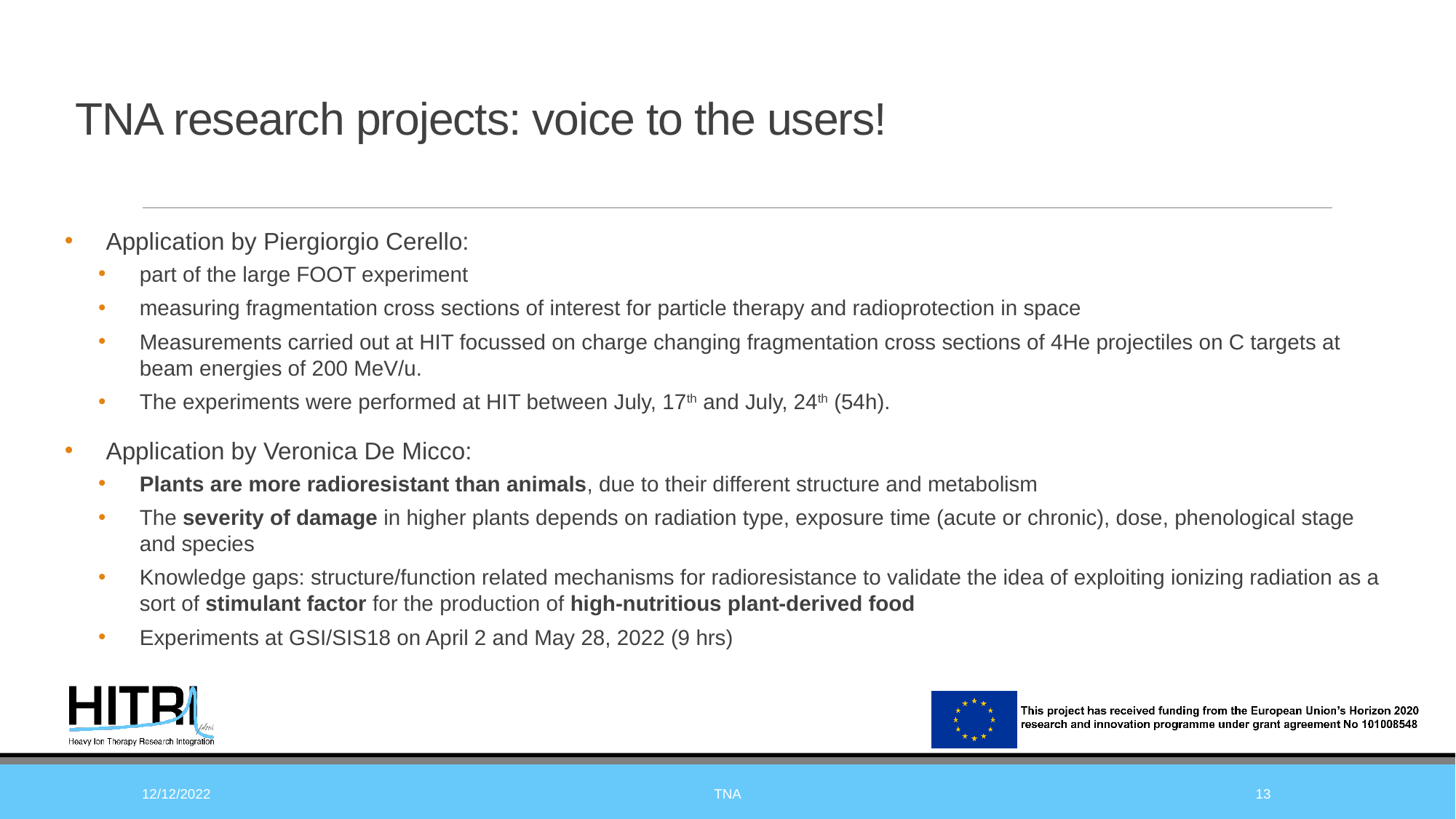

# TNA research projects: voice to the users!
Application by Piergiorgio Cerello:
part of the large FOOT experiment
measuring fragmentation cross sections of interest for particle therapy and radioprotection in space
Measurements carried out at HIT focussed on charge changing fragmentation cross sections of 4He projectiles on C targets at beam energies of 200 MeV/u.
The experiments were performed at HIT between July, 17th and July, 24th (54h).
Application by Veronica De Micco:
Plants are more radioresistant than animals, due to their different structure and metabolism
The severity of damage in higher plants depends on radiation type, exposure time (acute or chronic), dose, phenological stage and species
Knowledge gaps: structure/function related mechanisms for radioresistance to validate the idea of exploiting ionizing radiation as a sort of stimulant factor for the production of high-nutritious plant-derived food
Experiments at GSI/SIS18 on April 2 and May 28, 2022 (9 hrs)
12/12/2022
TNA
13